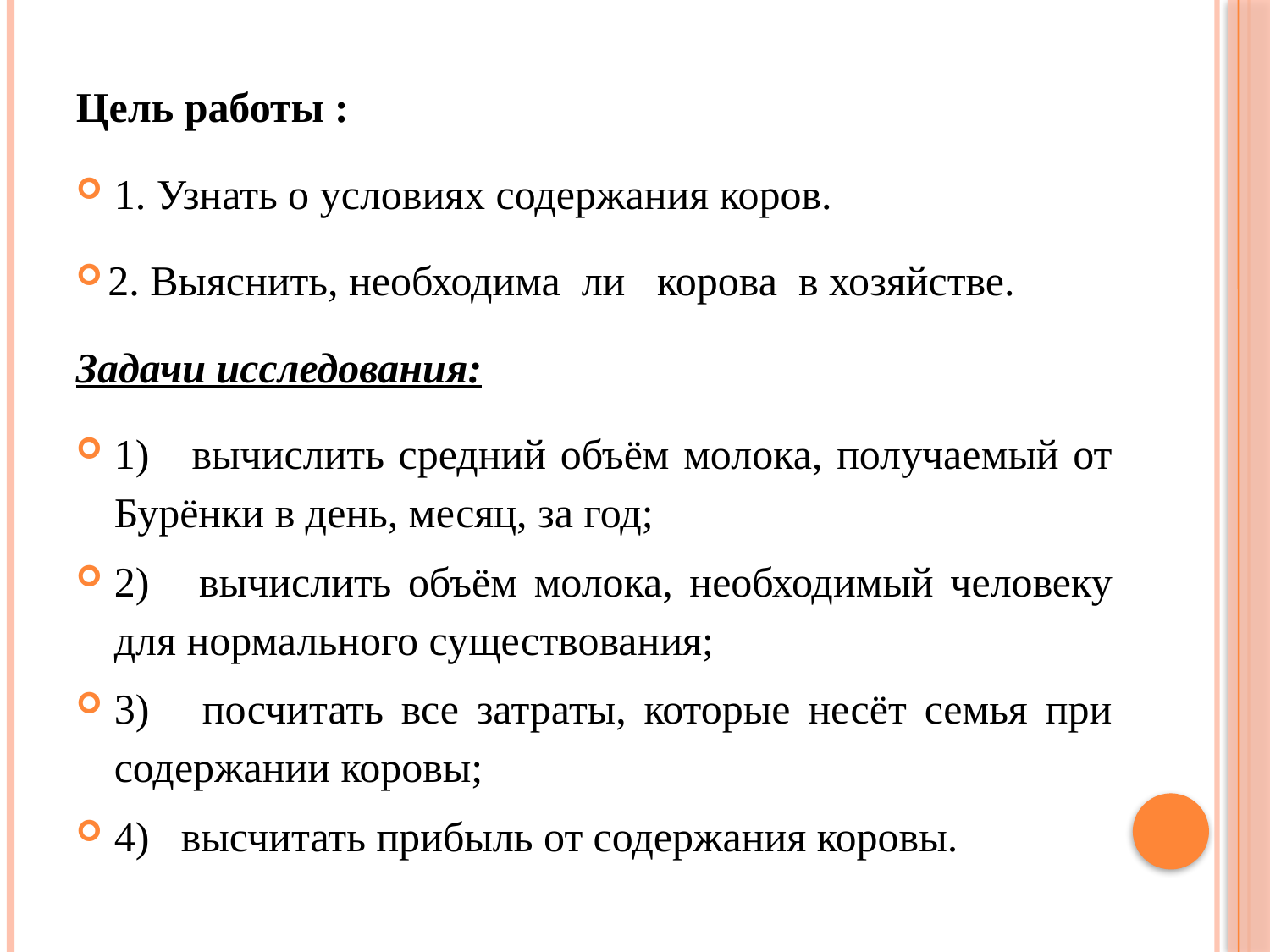

Цель работы :
1. Узнать о условиях содержания коров.
2. Выяснить, необходима  ли   корова  в хозяйстве.
Задачи исследования:
1)   вычислить средний объём молока, получаемый от Бурёнки в день, месяц, за год;
2)   вычислить объём молока, необходимый человеку для нормального существования;
3)   посчитать все затраты, которые несёт семья при содержании коровы;
4)   высчитать прибыль от содержания коровы.